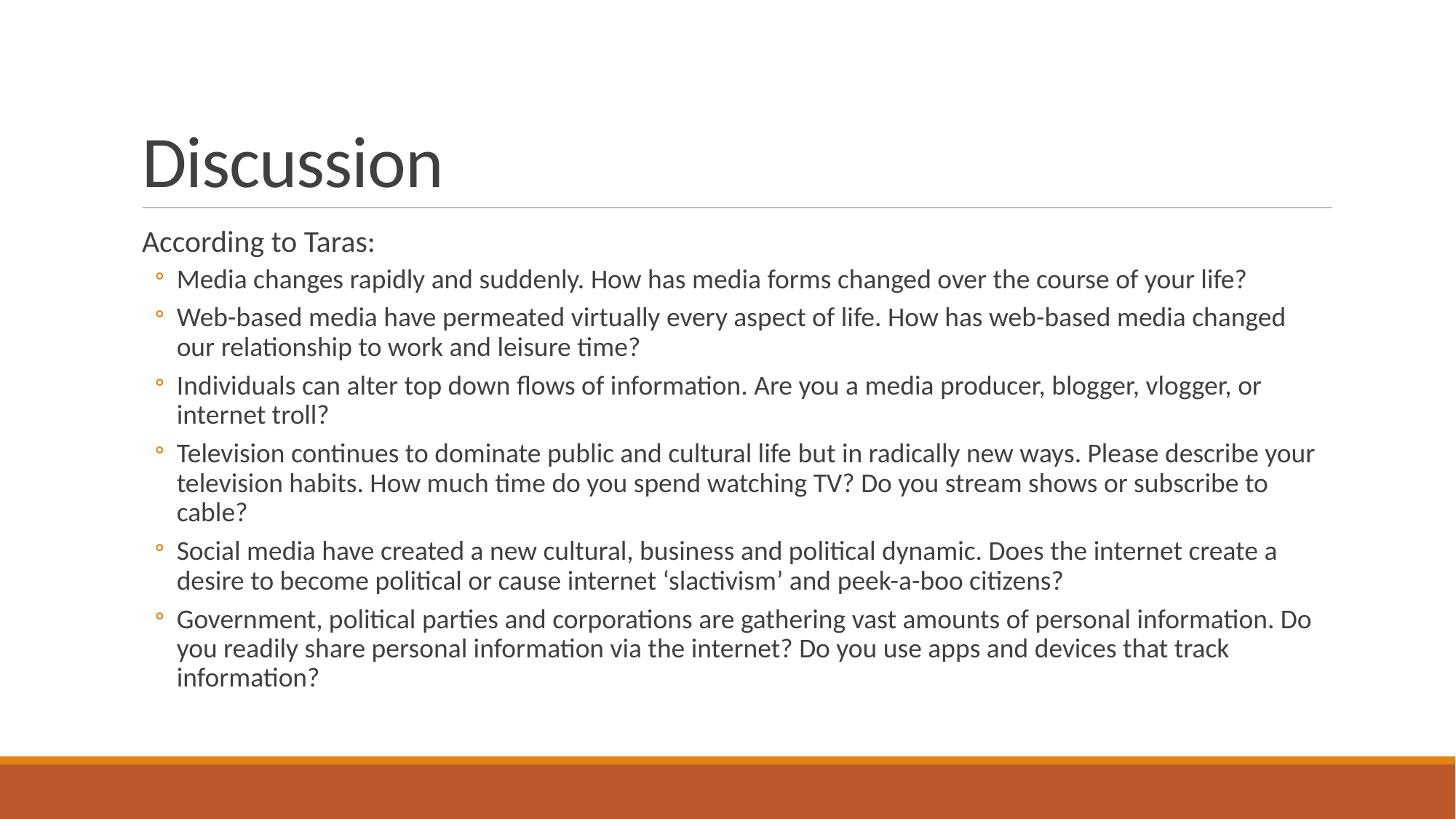

# Discussion
According to Taras:
Media changes rapidly and suddenly. How has media forms changed over the course of your life?
Web-based media have permeated virtually every aspect of life. How has web-based media changed our relationship to work and leisure time?
Individuals can alter top down flows of information. Are you a media producer, blogger, vlogger, or internet troll?
Television continues to dominate public and cultural life but in radically new ways. Please describe your television habits. How much time do you spend watching TV? Do you stream shows or subscribe to cable?
Social media have created a new cultural, business and political dynamic. Does the internet create a desire to become political or cause internet ‘slactivism’ and peek-a-boo citizens?
Government, political parties and corporations are gathering vast amounts of personal information. Do you readily share personal information via the internet? Do you use apps and devices that track information?